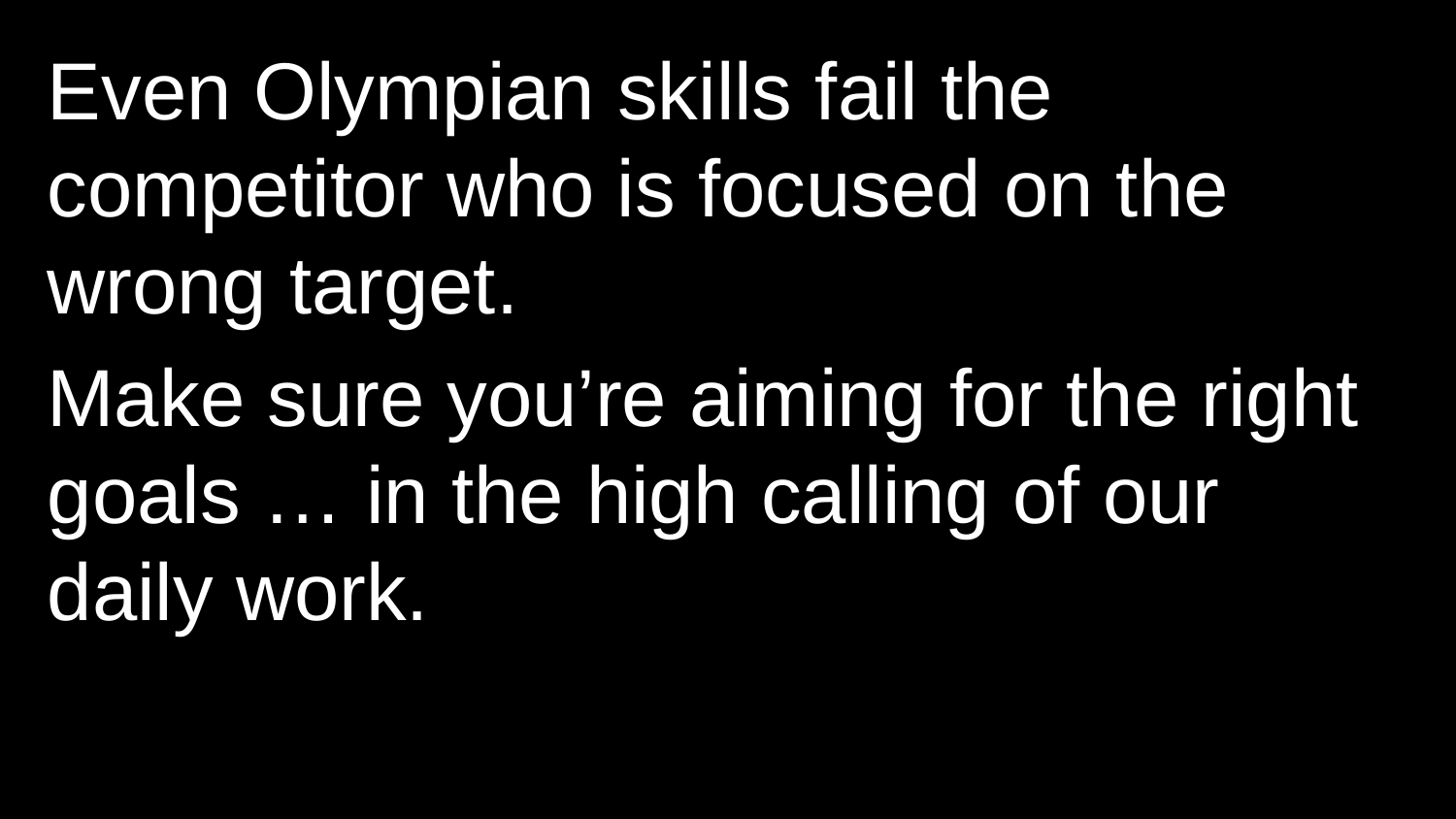

Even Olympian skills fail the competitor who is focused on the wrong target.
Make sure you’re aiming for the right goals … in the high calling of our daily work.